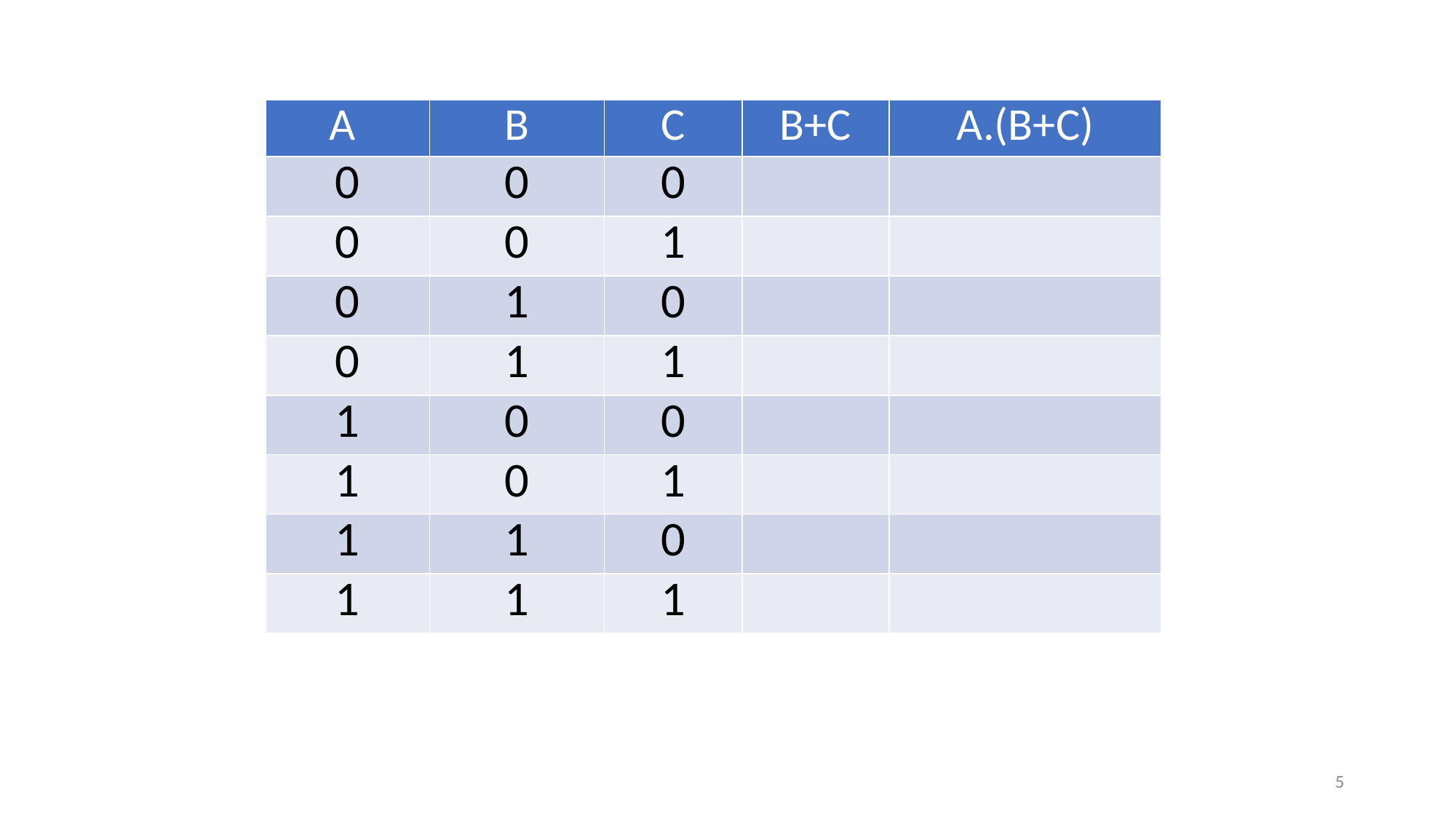

| A | B | C | B+C | A.(B+C) |
| --- | --- | --- | --- | --- |
| 0 | 0 | 0 |  |  |
| 0 | 0 | 1 |  |  |
| 0 | 1 | 0 |  |  |
| 0 | 1 | 1 |  |  |
| 1 | 0 | 0 |  |  |
| 1 | 0 | 1 |  |  |
| 1 | 1 | 0 |  |  |
| 1 | 1 | 1 |  |  |
5